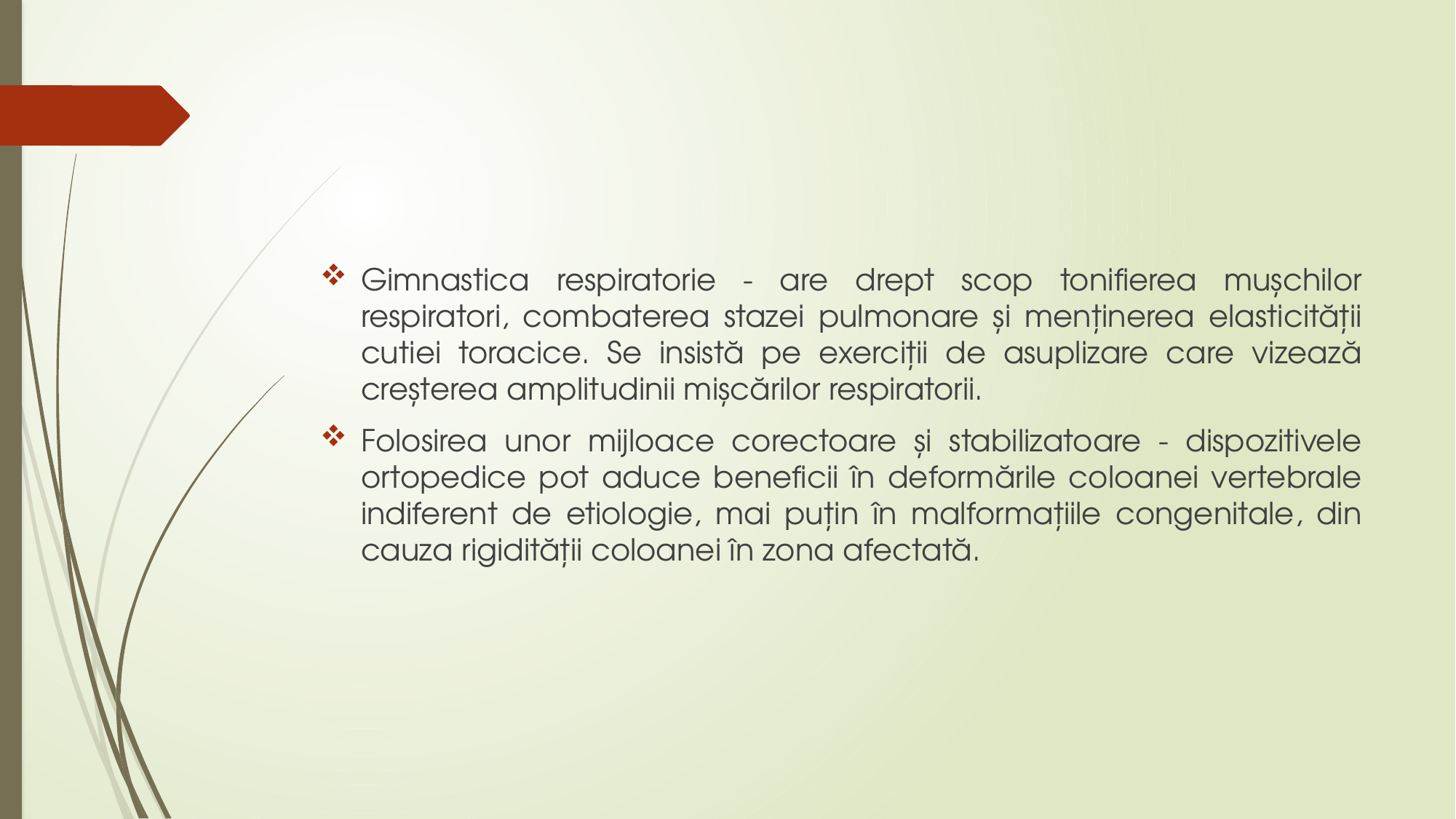

Gimnastica respiratorie - are drept scop tonifierea mușchilor respiratori, combaterea stazei pulmonare și menținerea elasticității cutiei toracice. Se insistă pe exerciții de asuplizare care vizează creșterea amplitudinii mișcărilor respiratorii.
Folosirea unor mijloace corectoare și stabilizatoare - dispozitivele ortopedice pot aduce beneficii în deformările coloanei vertebrale indiferent de etiologie, mai puțin în malformațiile congenitale, din cauza rigidității coloanei în zona afectată.